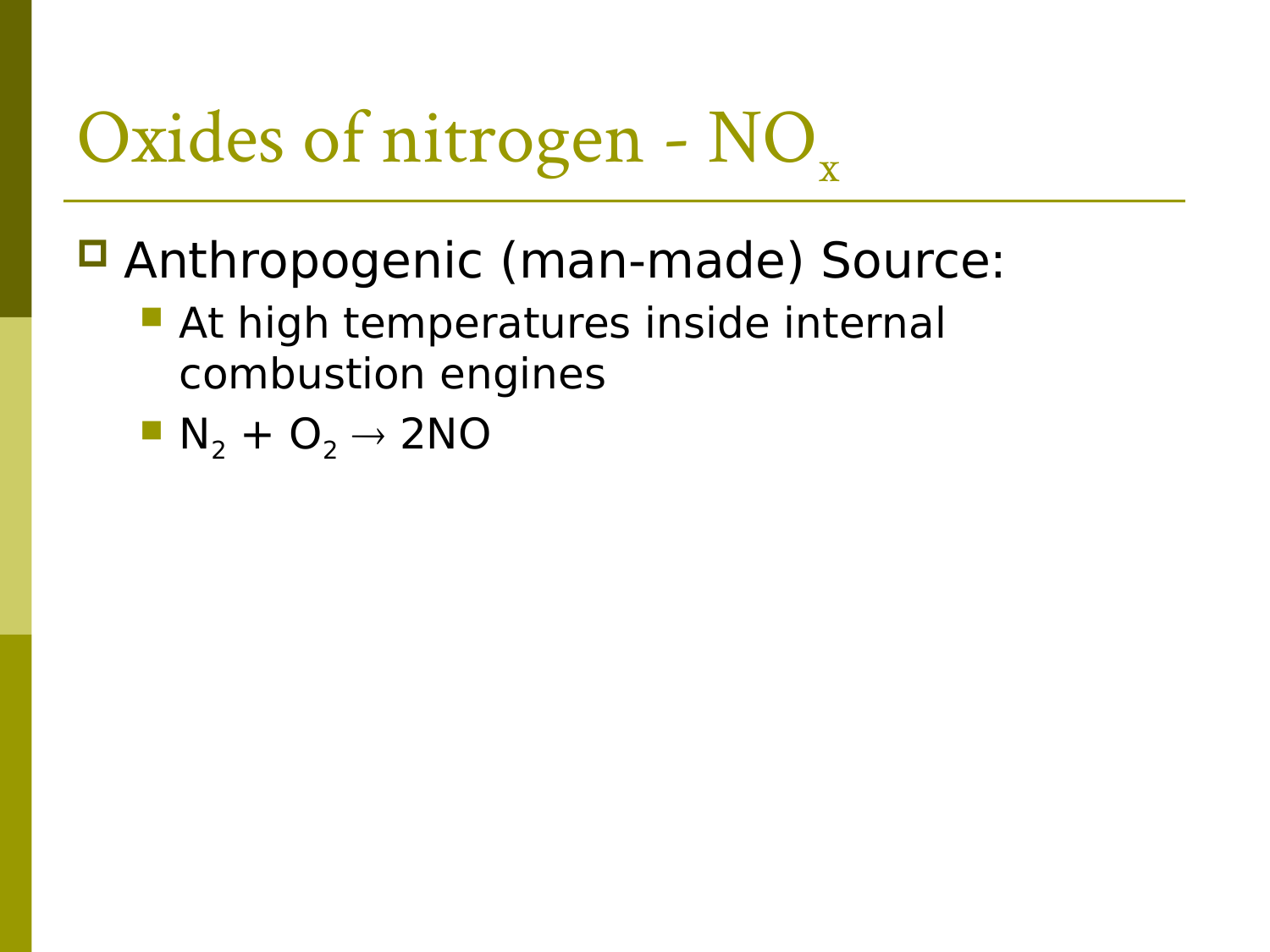

# Oxides of nitrogen - NOx
Anthropogenic (man-made) Source:
At high temperatures inside internal combustion engines
N2 + O2 → 2NO